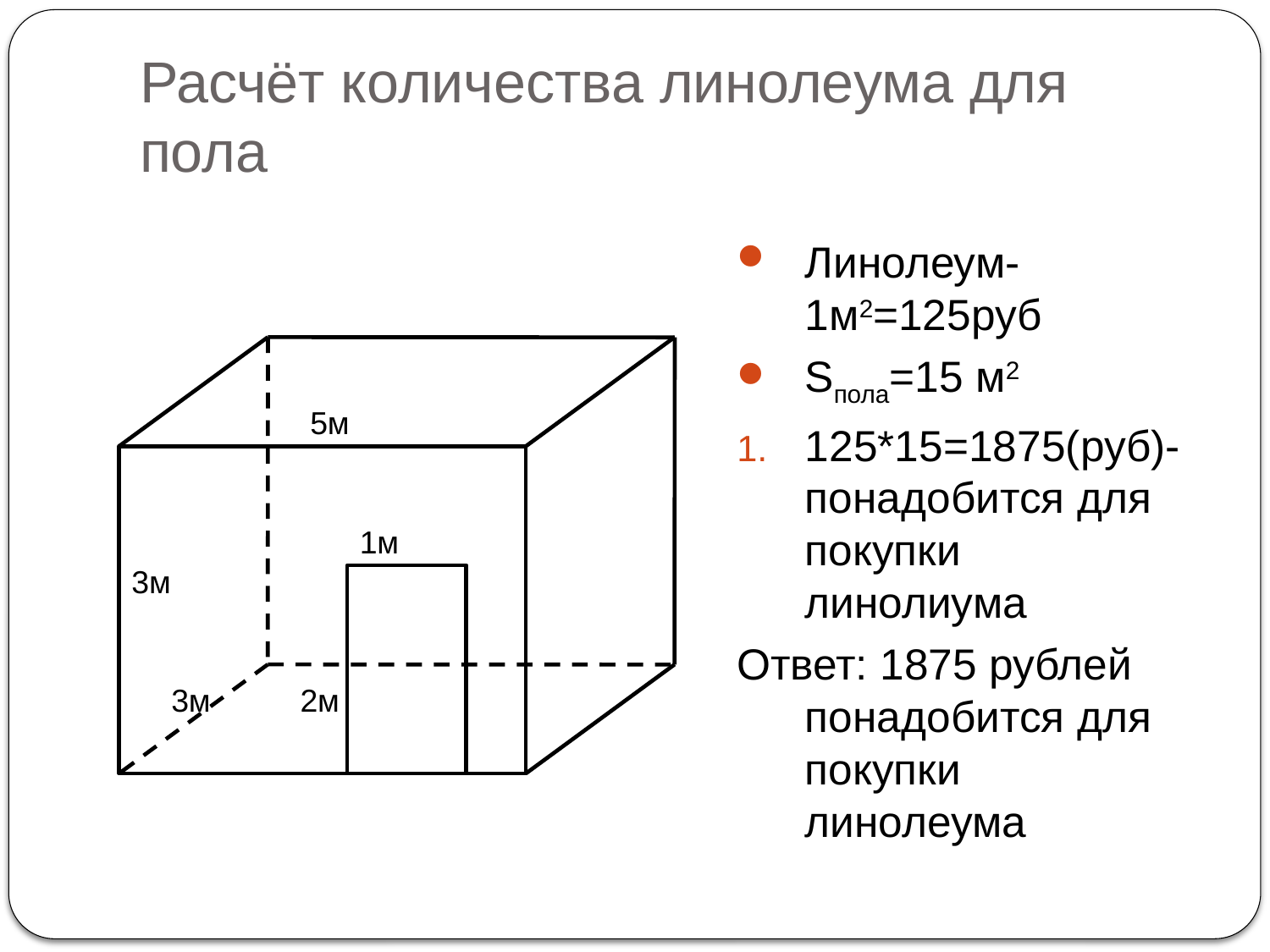

# Расчёт количества линолеума для пола
Линолеум-1м2=125руб
Sпола=15 м2
125*15=1875(руб)-понадобится для покупки линолиума
Ответ: 1875 рублей понадобится для покупки линолеума
5м

1м
3м

3м
2м